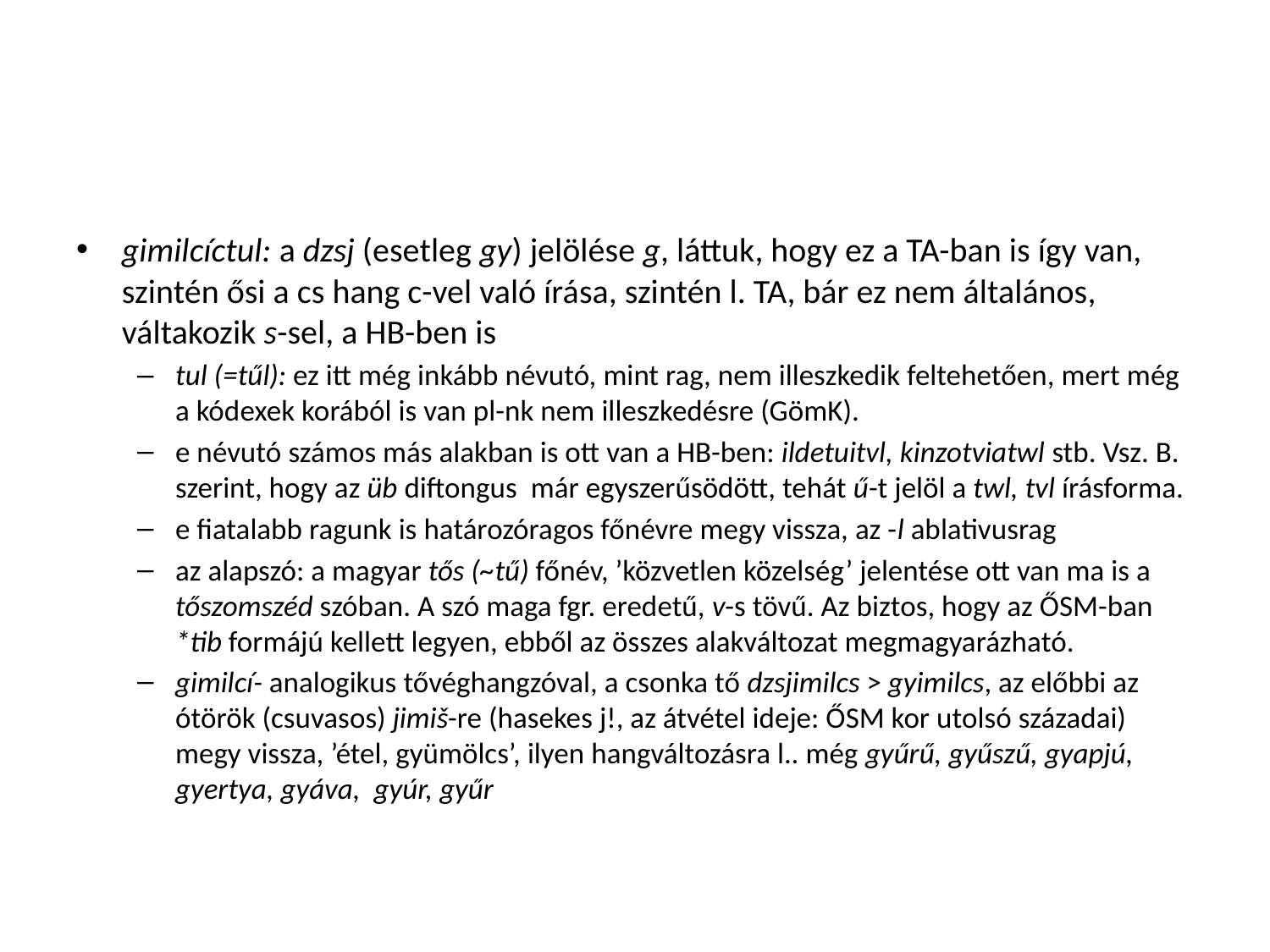

#
gimilcíctul: a dzsj (esetleg gy) jelölése g, láttuk, hogy ez a TA-ban is így van, szintén ősi a cs hang c-vel való írása, szintén l. TA, bár ez nem általános, váltakozik s-sel, a HB-ben is
tul (=tűl): ez itt még inkább névutó, mint rag, nem illeszkedik feltehetően, mert még a kódexek korából is van pl-nk nem illeszkedésre (GömK).
e névutó számos más alakban is ott van a HB-ben: ildetuitvl, kinzotviatwl stb. Vsz. B. szerint, hogy az üb diftongus  már egyszerűsödött, tehát ű-t jelöl a twl, tvl írásforma.
e fiatalabb ragunk is határozóragos főnévre megy vissza, az -l ablativusrag
az alapszó: a magyar tős (~tű) főnév, ’közvetlen közelség’ jelentése ott van ma is a tőszomszéd szóban. A szó maga fgr. eredetű, v-s tövű. Az biztos, hogy az ŐSM-ban *tib formájú kellett legyen, ebből az összes alakváltozat megmagyarázható.
gimilcí- analogikus tővéghangzóval, a csonka tő dzsjimilcs > gyimilcs, az előbbi az ótörök (csuvasos) jimiš-re (hasekes j!, az átvétel ideje: ŐSM kor utolsó századai) megy vissza, ’étel, gyümölcs’, ilyen hangváltozásra l.. még gyűrű, gyűszű, gyapjú, gyertya, gyáva,  gyúr, gyűr